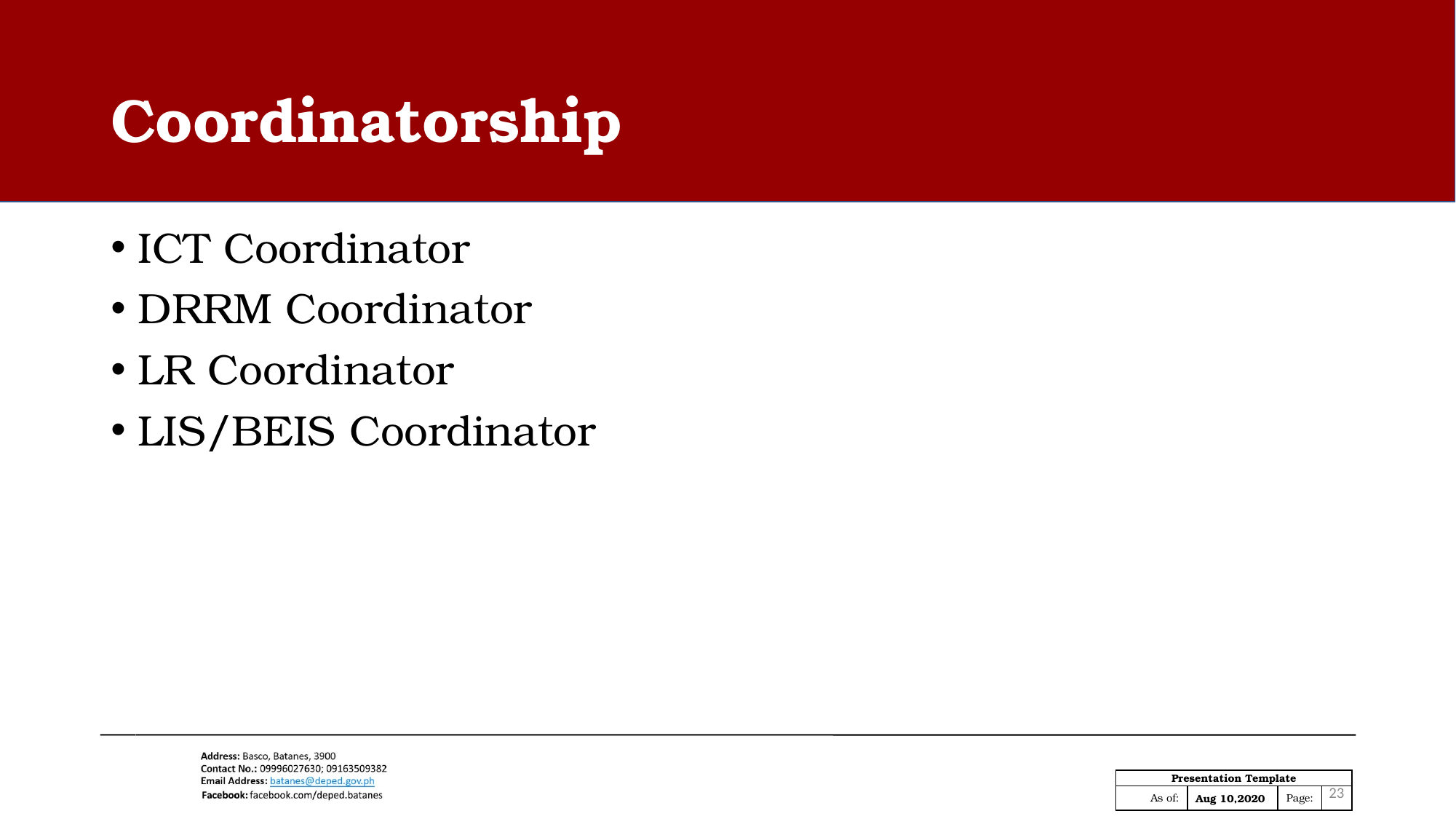

# Coordinatorship
ICT Coordinator
DRRM Coordinator
LR Coordinator
LIS/BEIS Coordinator